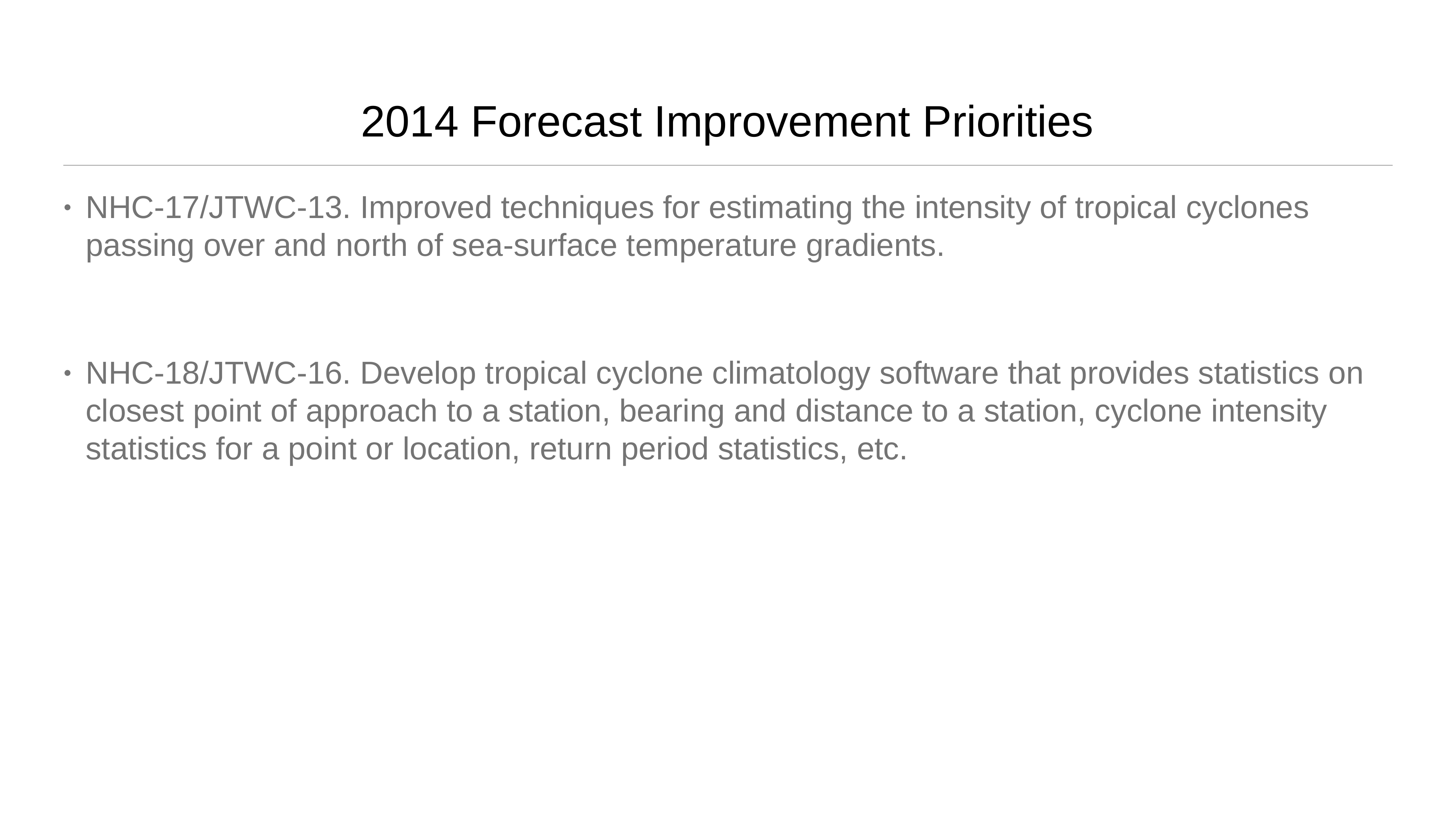

# 2014 Forecast Improvement Priorities
NHC-17/JTWC-13. Improved techniques for estimating the intensity of tropical cyclones passing over and north of sea-surface temperature gradients.

NHC-18/JTWC-16. Develop tropical cyclone climatology software that provides statistics on closest point of approach to a station, bearing and distance to a station, cyclone intensity statistics for a point or location, return period statistics, etc.